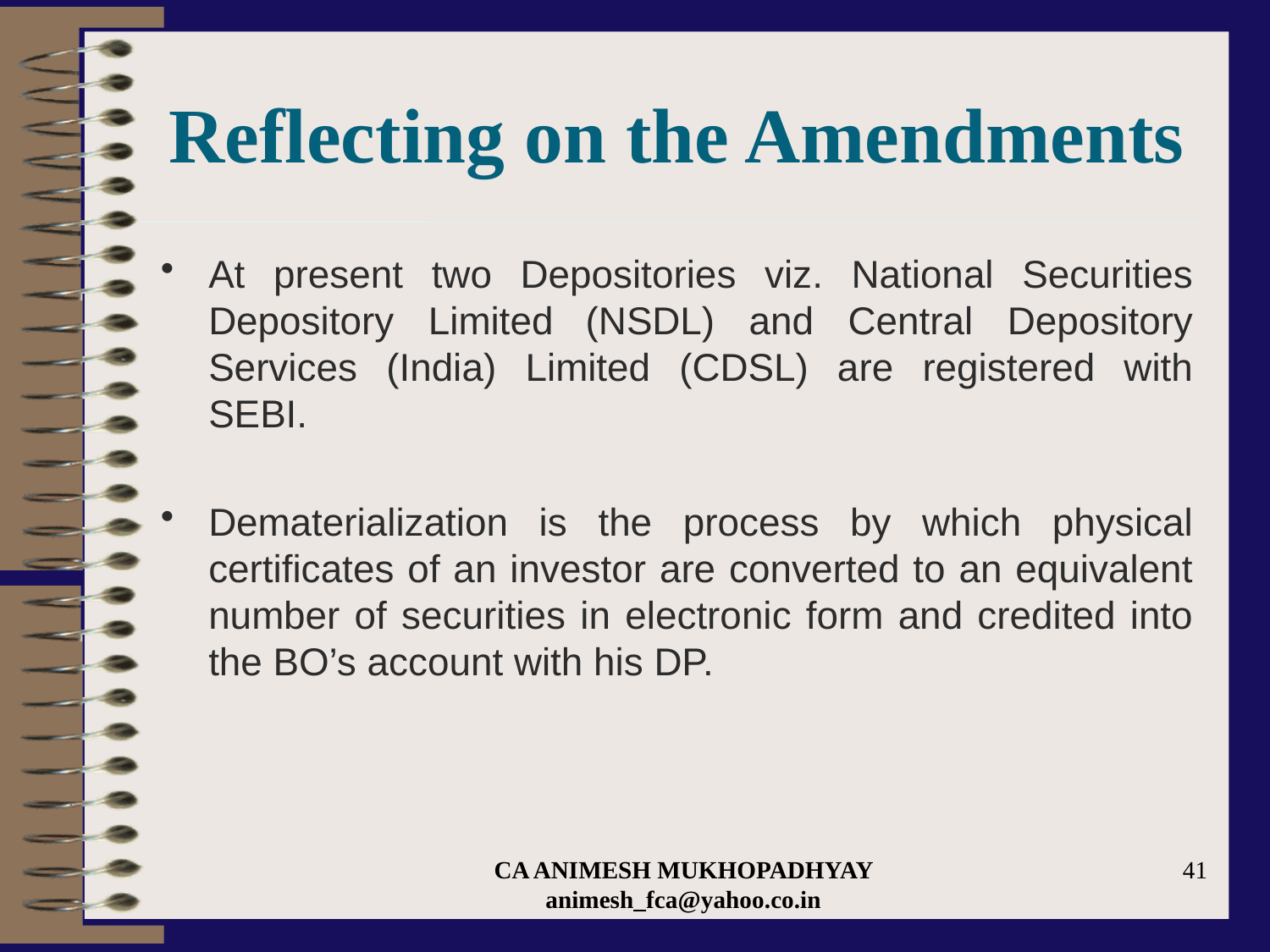

# Reflecting on the Amendments
At present two Depositories viz. National Securities Depository Limited   (NSDL) and Central Depository Services (India) Limited (CDSL) are registered with SEBI.

Dematerialization is the process by which physical certificates of an investor are converted to an equivalent number of securities in electronic form and credited into the BO’s account with his DP.

CA ANIMESH MUKHOPADHYAY   animesh_fca@yahoo.co.in
41